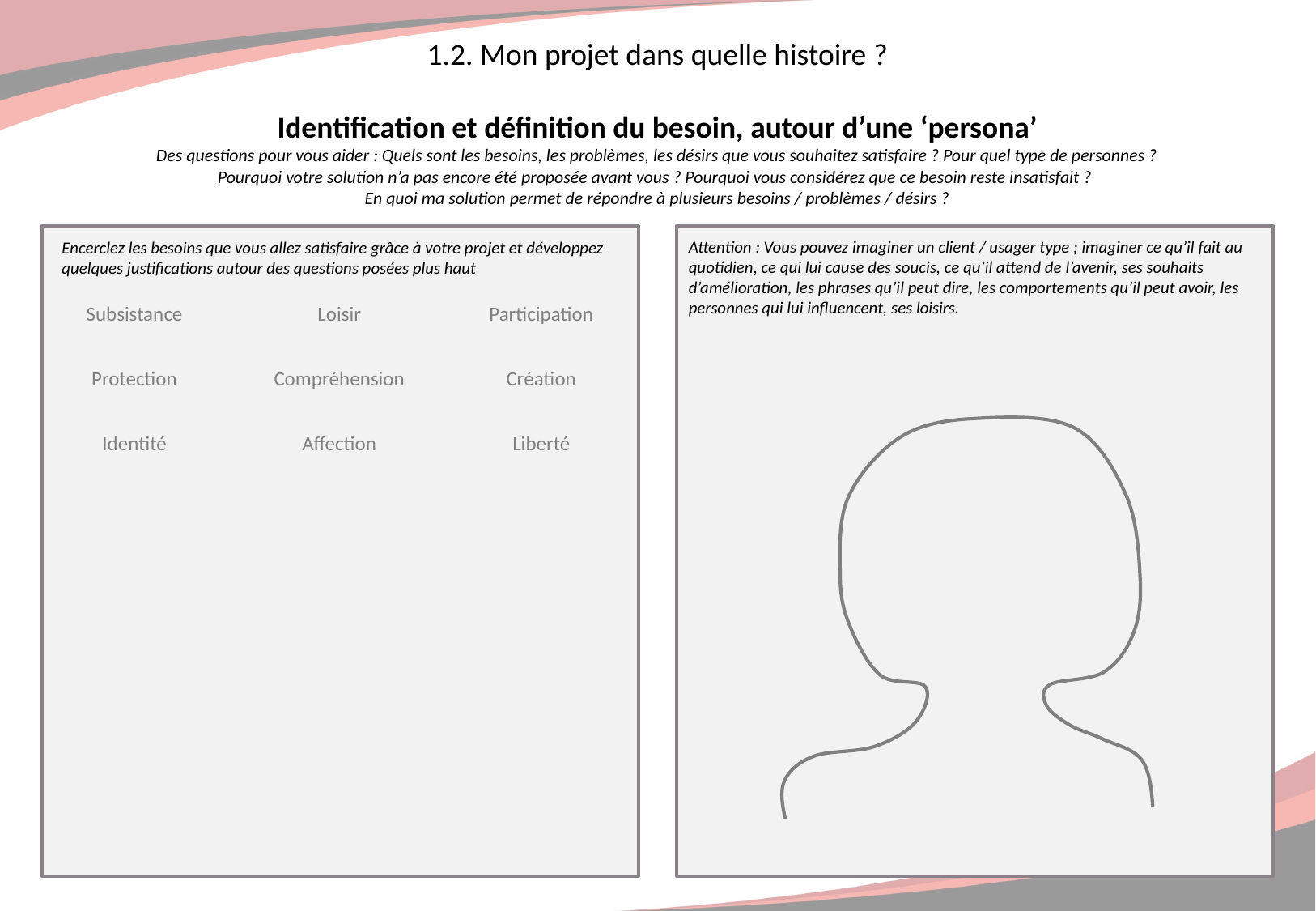

1.2. Mon projet dans quelle histoire ?
Identification et définition du besoin, autour d’une ‘persona’
Des questions pour vous aider : Quels sont les besoins, les problèmes, les désirs que vous souhaitez satisfaire ? Pour quel type de personnes ?
Pourquoi votre solution n’a pas encore été proposée avant vous ? Pourquoi vous considérez que ce besoin reste insatisfait ?
En quoi ma solution permet de répondre à plusieurs besoins / problèmes / désirs ?

Attention : Vous pouvez imaginer un client / usager type ; imaginer ce qu’il fait au quotidien, ce qui lui cause des soucis, ce qu’il attend de l’avenir, ses souhaits d’amélioration, les phrases qu’il peut dire, les comportements qu’il peut avoir, les personnes qui lui influencent, ses loisirs.
Encerclez les besoins que vous allez satisfaire grâce à votre projet et développez quelques justifications autour des questions posées plus haut
Loisir
Compréhension
Affection
Subsistance
Protection
Identité
Participation
Création
Liberté